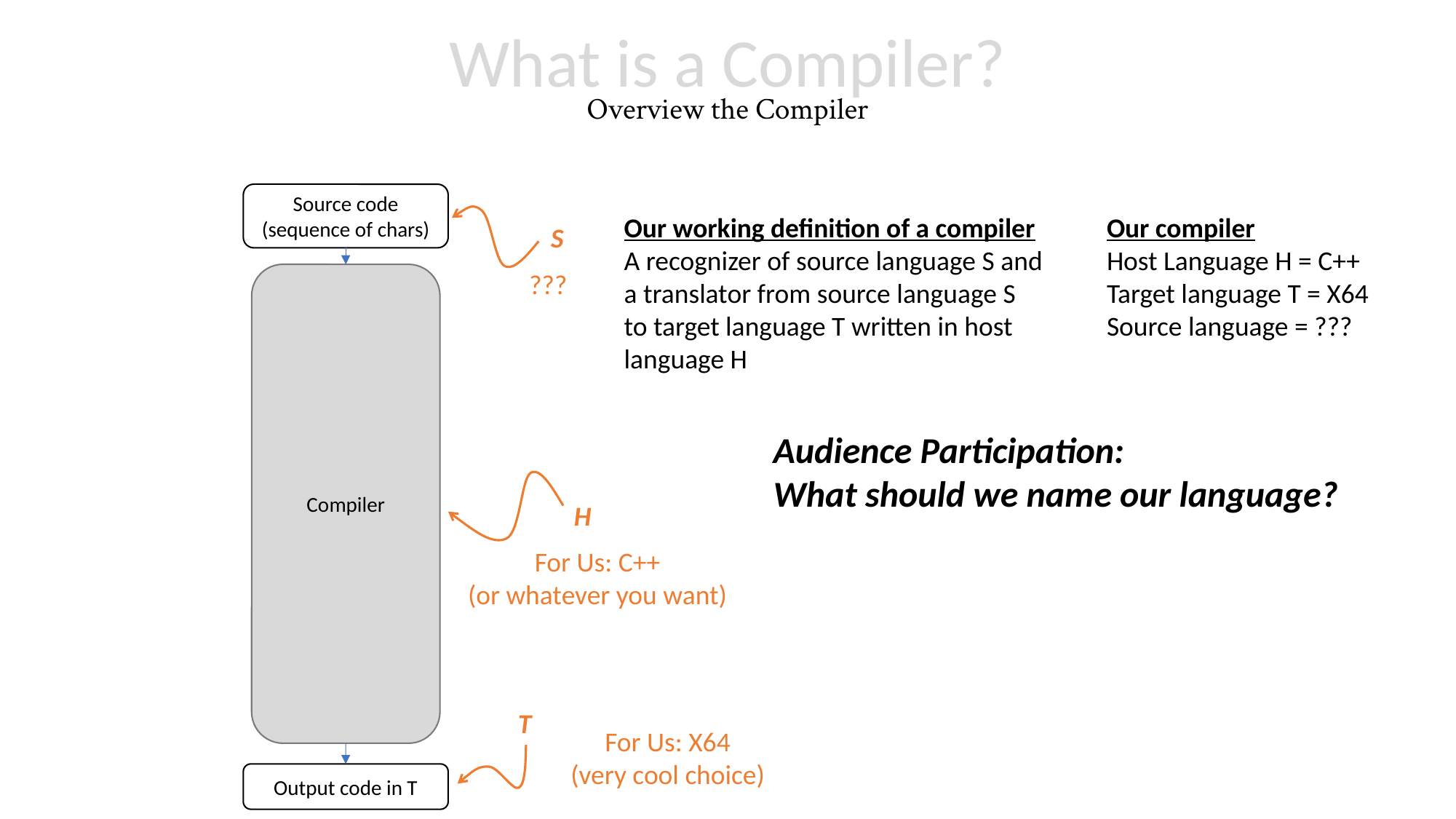

# What is a Compiler? Overview the Compiler
Source code (sequence of chars)
Our working definition of a compiler
A recognizer of source language S and
a translator from source language S
to target language T written in host
language H
Our compiler
Host Language H = C++
Target language T = X64
Source language = ???

S
???
Compiler
Audience Participation:
What should we name our language?

H
For Us: C++
(or whatever you want)
T
For Us: X64
(very cool choice)

Output code in T